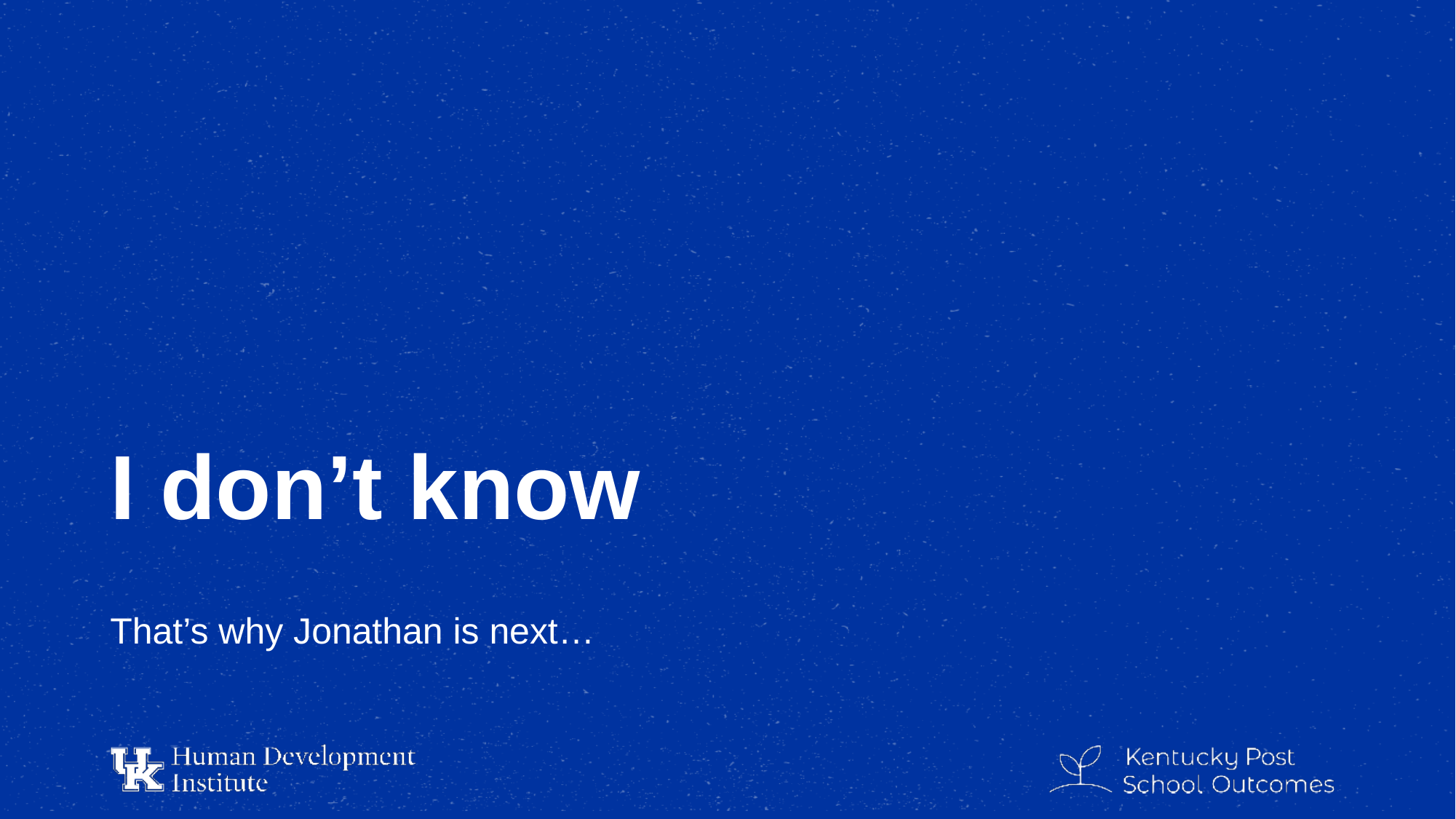

# I don’t know

That’s why Jonathan is next…